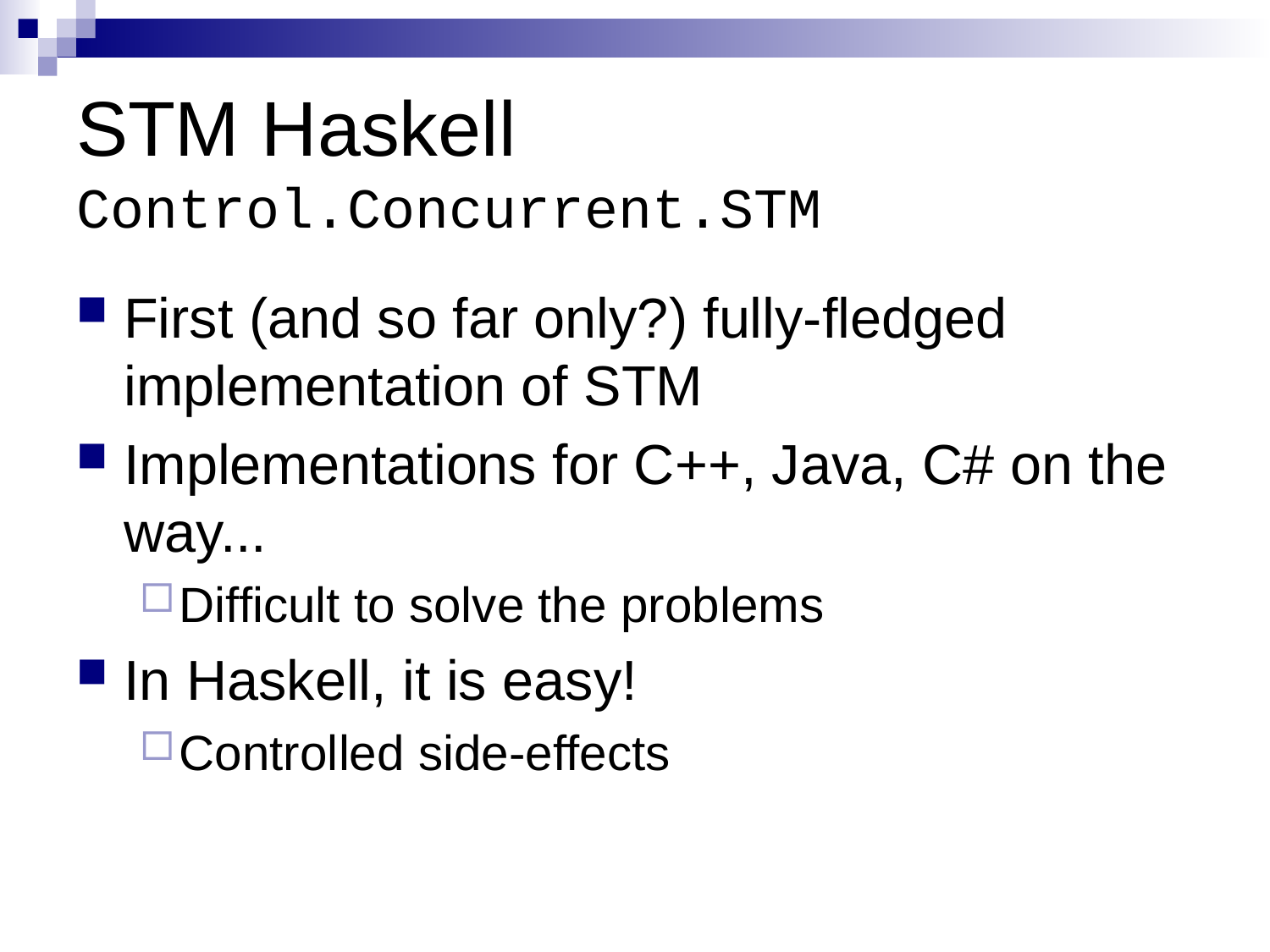

# STM Haskell Control.Concurrent.STM
First (and so far only?) fully-fledged implementation of STM
Implementations for C++, Java, C# on the way...
Difficult to solve the problems
In Haskell, it is easy!
Controlled side-effects